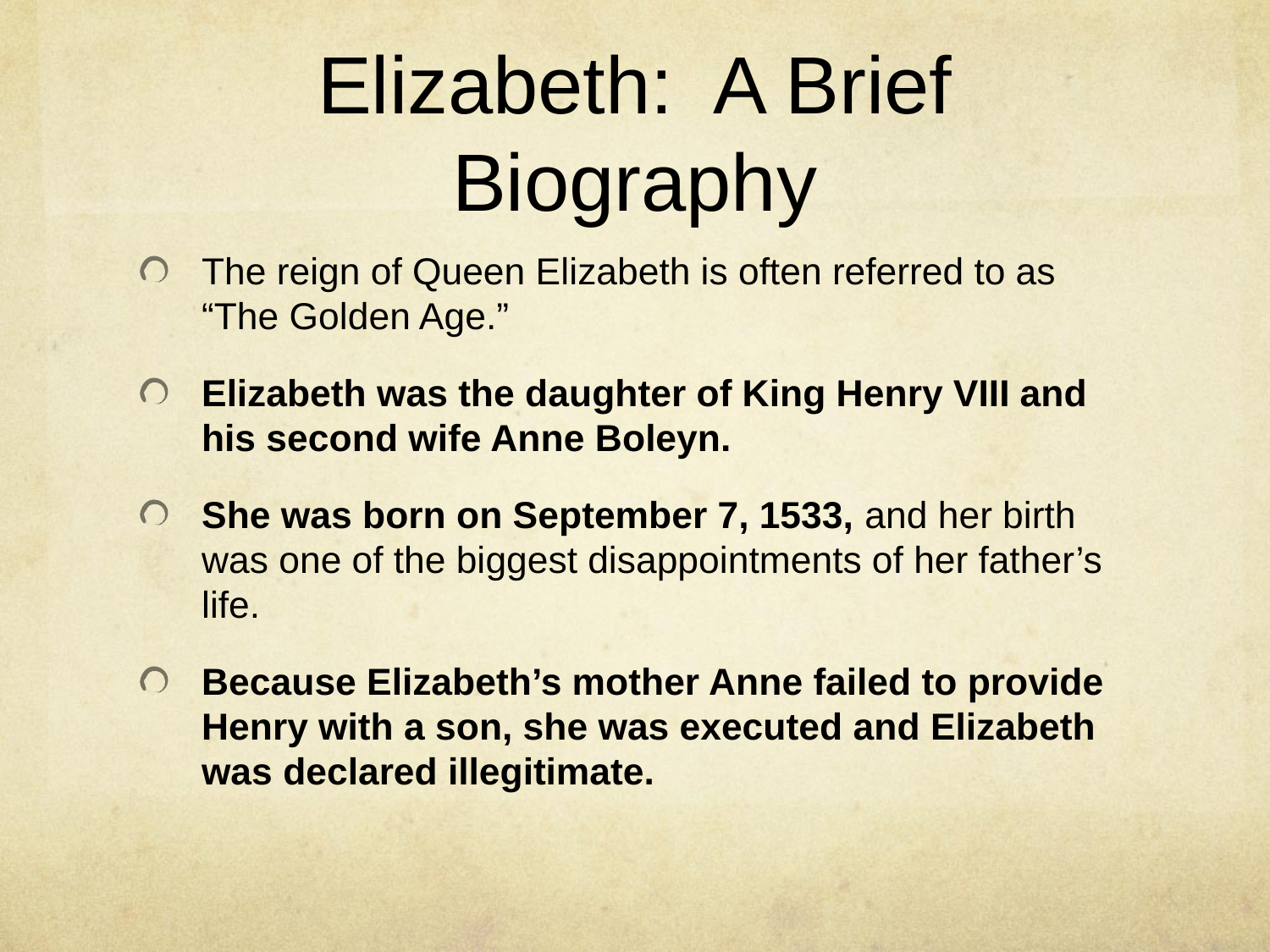

# Elizabeth:  A Brief Biography
The reign of Queen Elizabeth is often referred to as “The Golden Age.”
Elizabeth was the daughter of King Henry VIII and his second wife Anne Boleyn.
She was born on September 7, 1533, and her birth was one of the biggest disappointments of her father’s life.
Because Elizabeth’s mother Anne failed to provide Henry with a son, she was executed and Elizabeth was declared illegitimate.